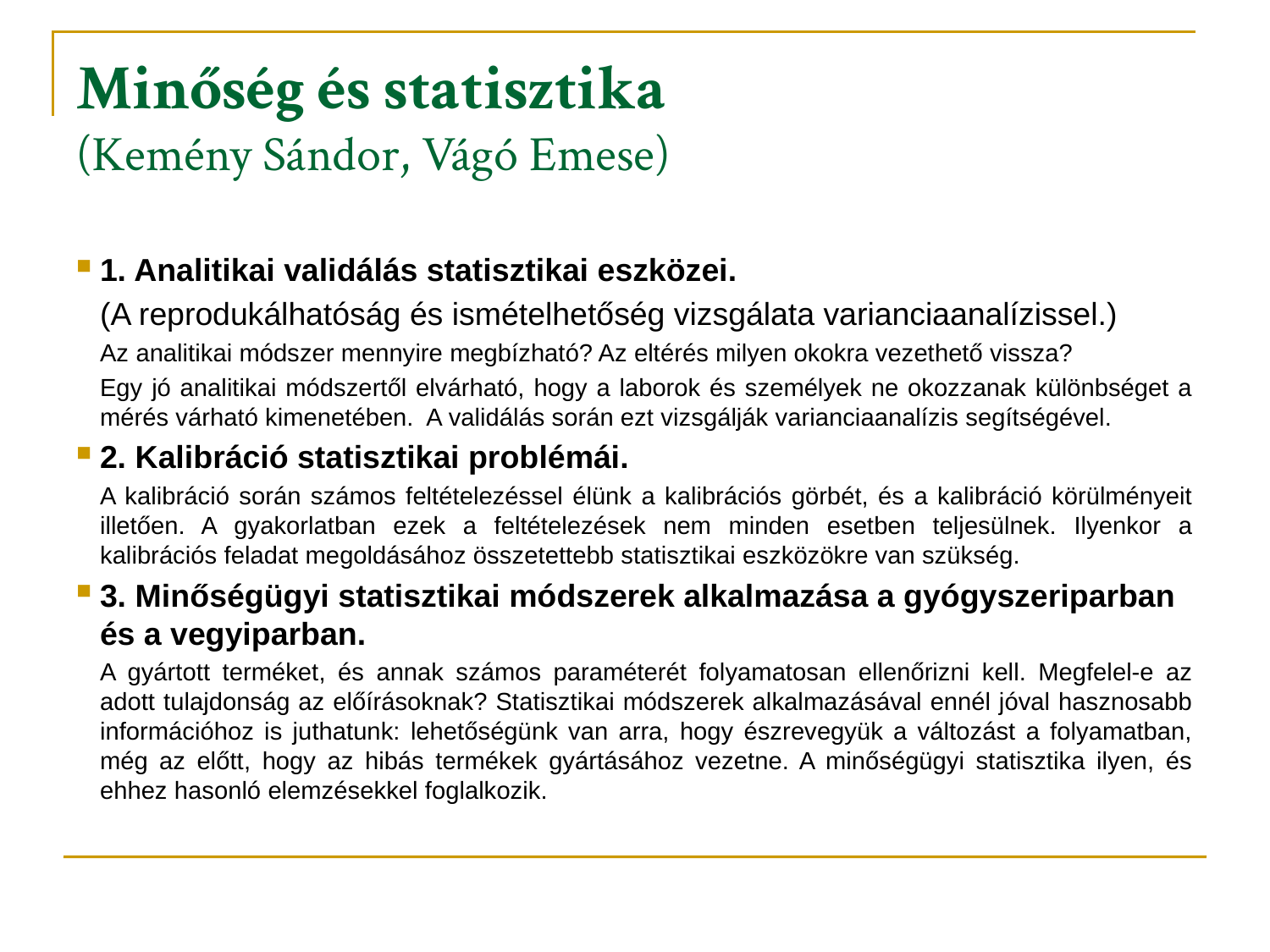

# Minőség és statisztika (Kemény Sándor, Vágó Emese)
1. Analitikai validálás statisztikai eszközei.
(A reprodukálhatóság és ismételhetőség vizsgálata varianciaanalízissel.)
Az analitikai módszer mennyire megbízható? Az eltérés milyen okokra vezethető vissza?
Egy jó analitikai módszertől elvárható, hogy a laborok és személyek ne okozzanak különbséget a mérés várható kimenetében.  A validálás során ezt vizsgálják varianciaanalízis segítségével.
2. Kalibráció statisztikai problémái.
A kalibráció során számos feltételezéssel élünk a kalibrációs görbét, és a kalibráció körülményeit illetően. A gyakorlatban ezek a feltételezések nem minden esetben teljesülnek. Ilyenkor a kalibrációs feladat megoldásához összetettebb statisztikai eszközökre van szükség.
3. Minőségügyi statisztikai módszerek alkalmazása a gyógyszeriparban és a vegyiparban.
A gyártott terméket, és annak számos paraméterét folyamatosan ellenőrizni kell. Megfelel-e az adott tulajdonság az előírásoknak? Statisztikai módszerek alkalmazásával ennél jóval hasznosabb információhoz is juthatunk: lehetőségünk van arra, hogy észrevegyük a változást a folyamatban, még az előtt, hogy az hibás termékek gyártásához vezetne. A minőségügyi statisztika ilyen, és ehhez hasonló elemzésekkel foglalkozik.